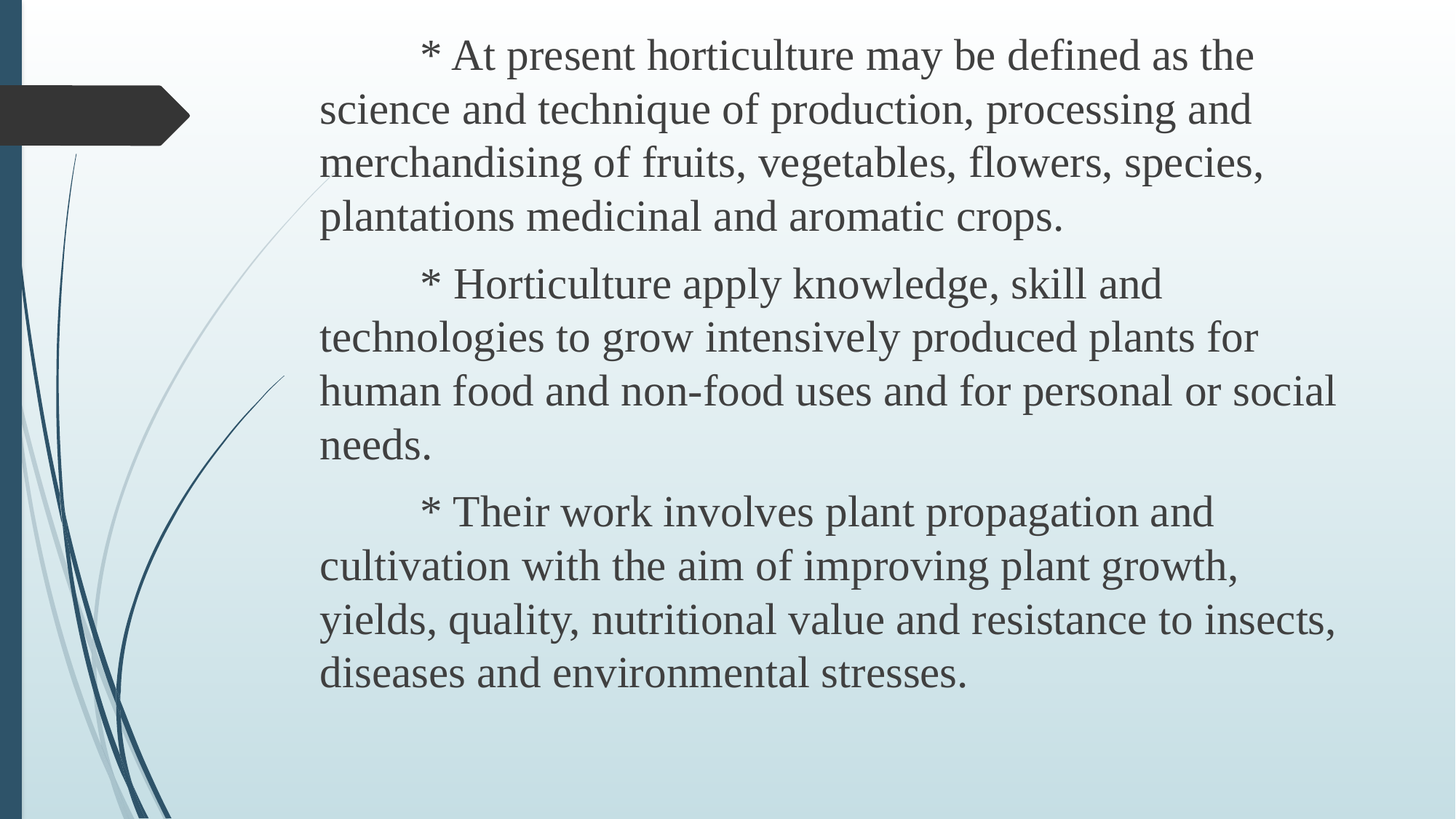

* At present horticulture may be defined as the science and technique of production, processing and merchandising of fruits, vegetables, flowers, species, plantations medicinal and aromatic crops.
		* Horticulture apply knowledge, skill and technologies to grow intensively produced plants for human food and non-food uses and for personal or social needs.
		* Their work involves plant propagation and cultivation with the aim of improving plant growth, yields, quality, nutritional value and resistance to insects, diseases and environmental stresses.